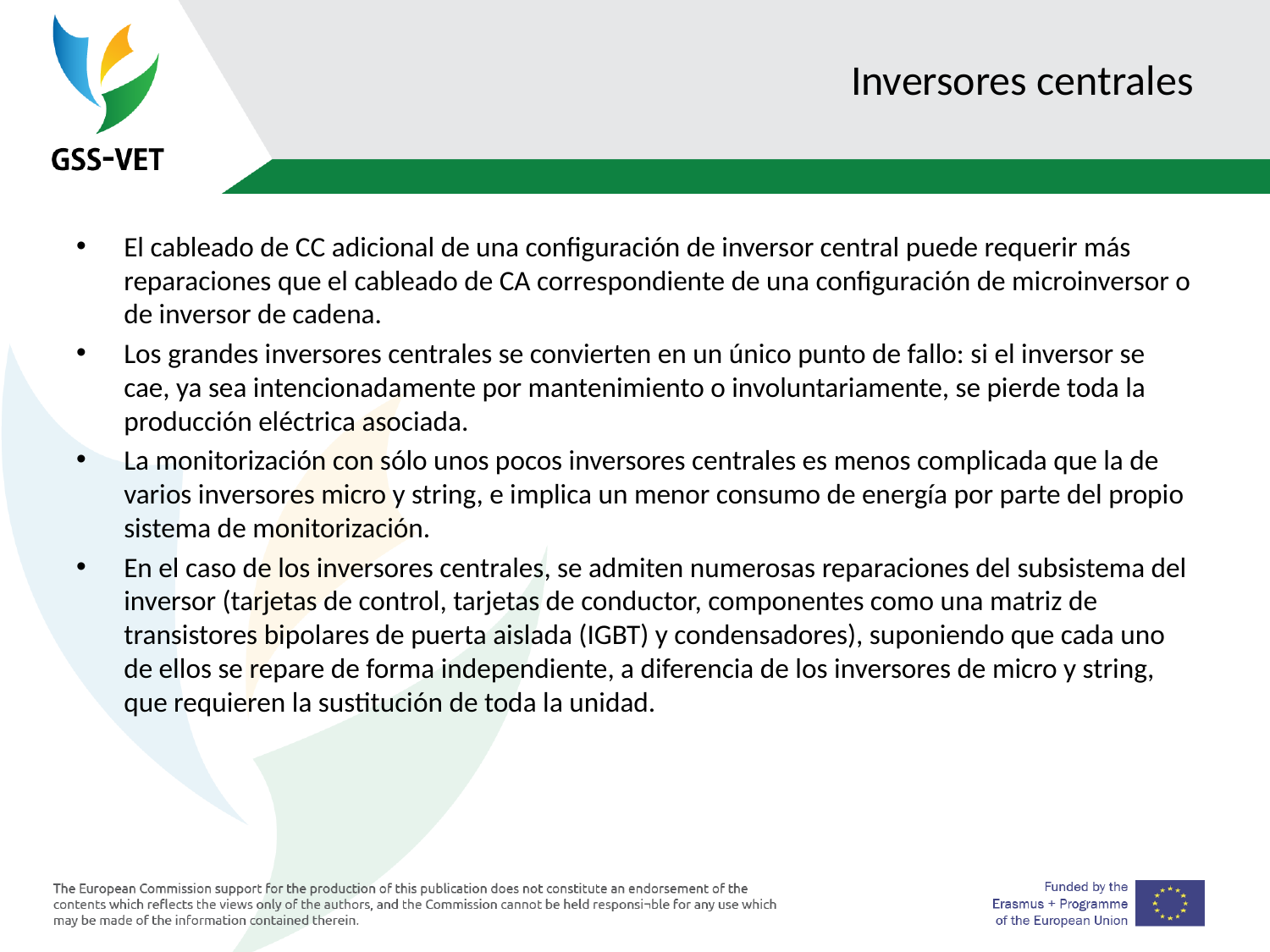

# Inversores centrales
El cableado de CC adicional de una configuración de inversor central puede requerir más reparaciones que el cableado de CA correspondiente de una configuración de microinversor o de inversor de cadena.
Los grandes inversores centrales se convierten en un único punto de fallo: si el inversor se cae, ya sea intencionadamente por mantenimiento o involuntariamente, se pierde toda la producción eléctrica asociada.
La monitorización con sólo unos pocos inversores centrales es menos complicada que la de varios inversores micro y string, e implica un menor consumo de energía por parte del propio sistema de monitorización.
En el caso de los inversores centrales, se admiten numerosas reparaciones del subsistema del inversor (tarjetas de control, tarjetas de conductor, componentes como una matriz de transistores bipolares de puerta aislada (IGBT) y condensadores), suponiendo que cada uno de ellos se repare de forma independiente, a diferencia de los inversores de micro y string, que requieren la sustitución de toda la unidad.